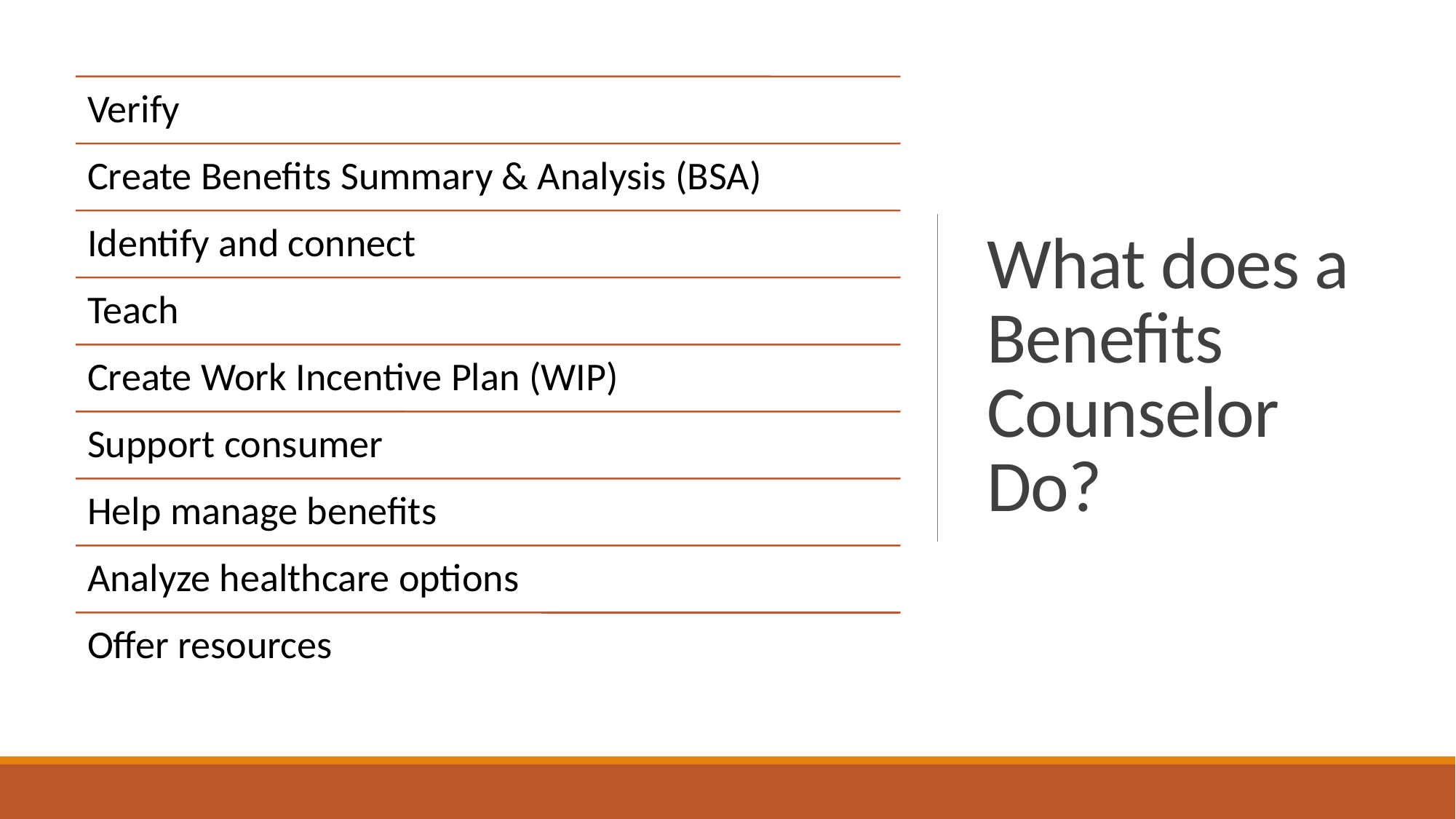

# What does a Benefits Counselor Do?
Verify
Create Benefits Summary & Analysis (BSA)
Identify and connect
Teach
Create Work Incentive Plan (WIP)
Support consumer
Help manage benefits
Analyze healthcare options
Offer resources